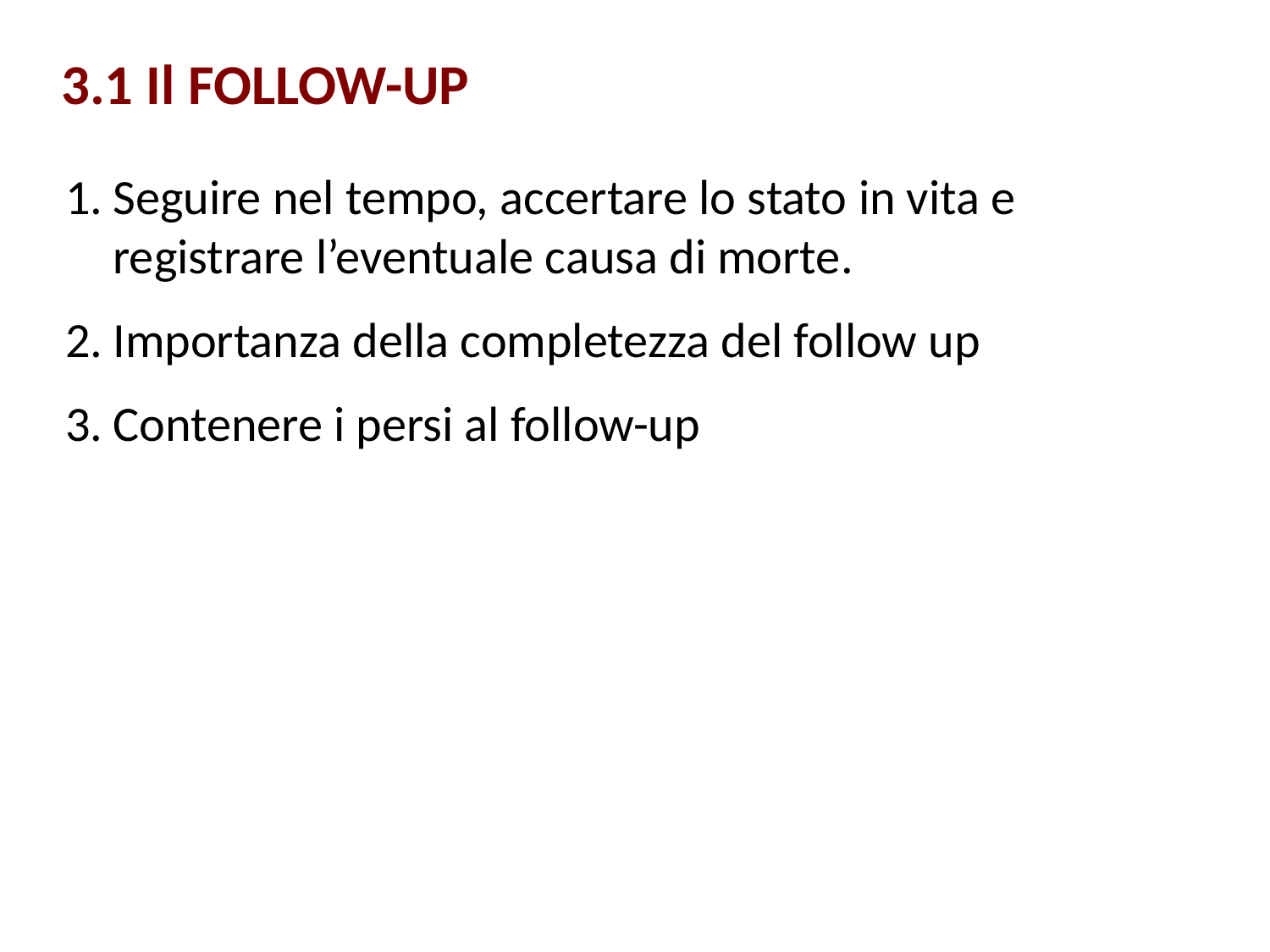

3.1 Il FOLLOW-UP
Seguire nel tempo, accertare lo stato in vita e registrare l’eventuale causa di morte.
Importanza della completezza del follow up
Contenere i persi al follow-up